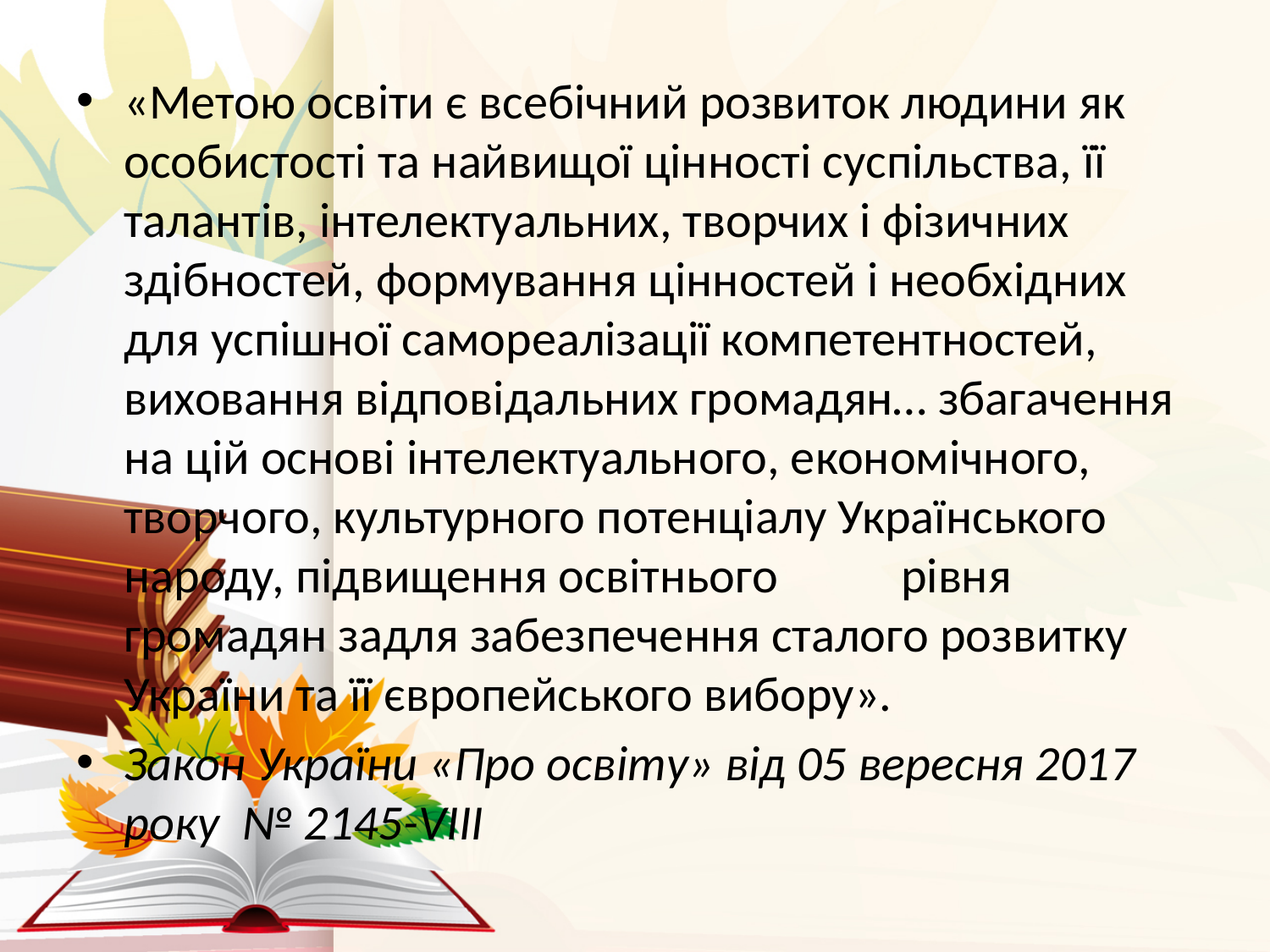

«Метою освіти є всебічний розвиток людини як особистості та найвищої цінності суспільства, її талантів, інтелектуальних, творчих і фізичних здібностей, формування цінностей і необхідних для успішної самореалізації компетентностей, виховання відповідальних громадян… збагачення на цій основі інтелектуального, економічного, творчого, культурного потенціалу Українського народу, підвищення освітнього           рівня громадян задля забезпечення сталого розвитку України та її європейського вибору».
Закон України «Про освіту» від 05 вересня 2017 року  № 2145-VІІІ